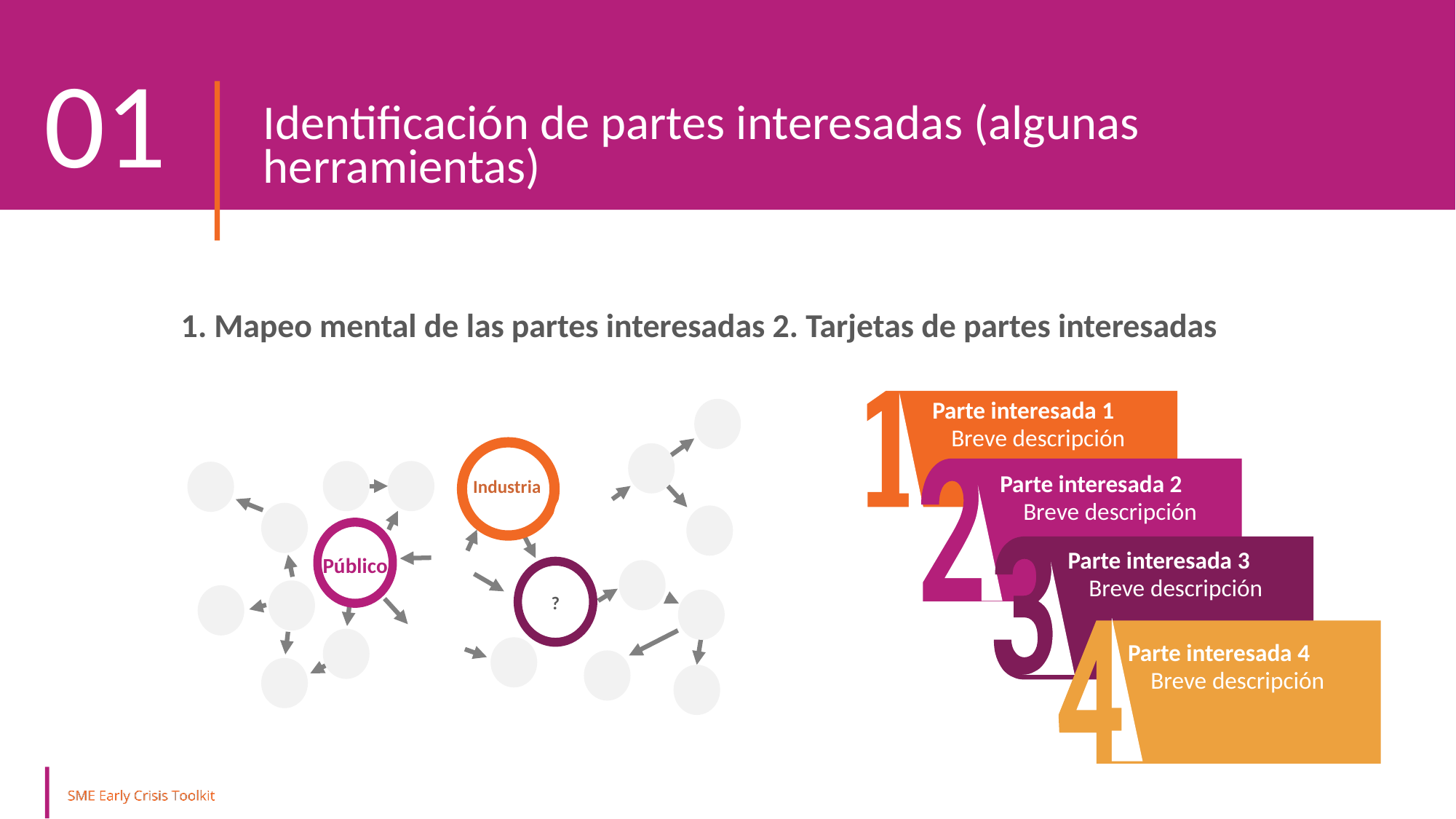

01
Identificación de partes interesadas (algunas herramientas)

1. Mapeo mental de las partes interesadas
2. Tarjetas de partes interesadas

Parte interesada 1
Breve descripción

Parte interesada 2

Breve descripción

Parte interesada 3

Breve descripción

Parte interesada 4
Breve descripción

Industria

Público

?